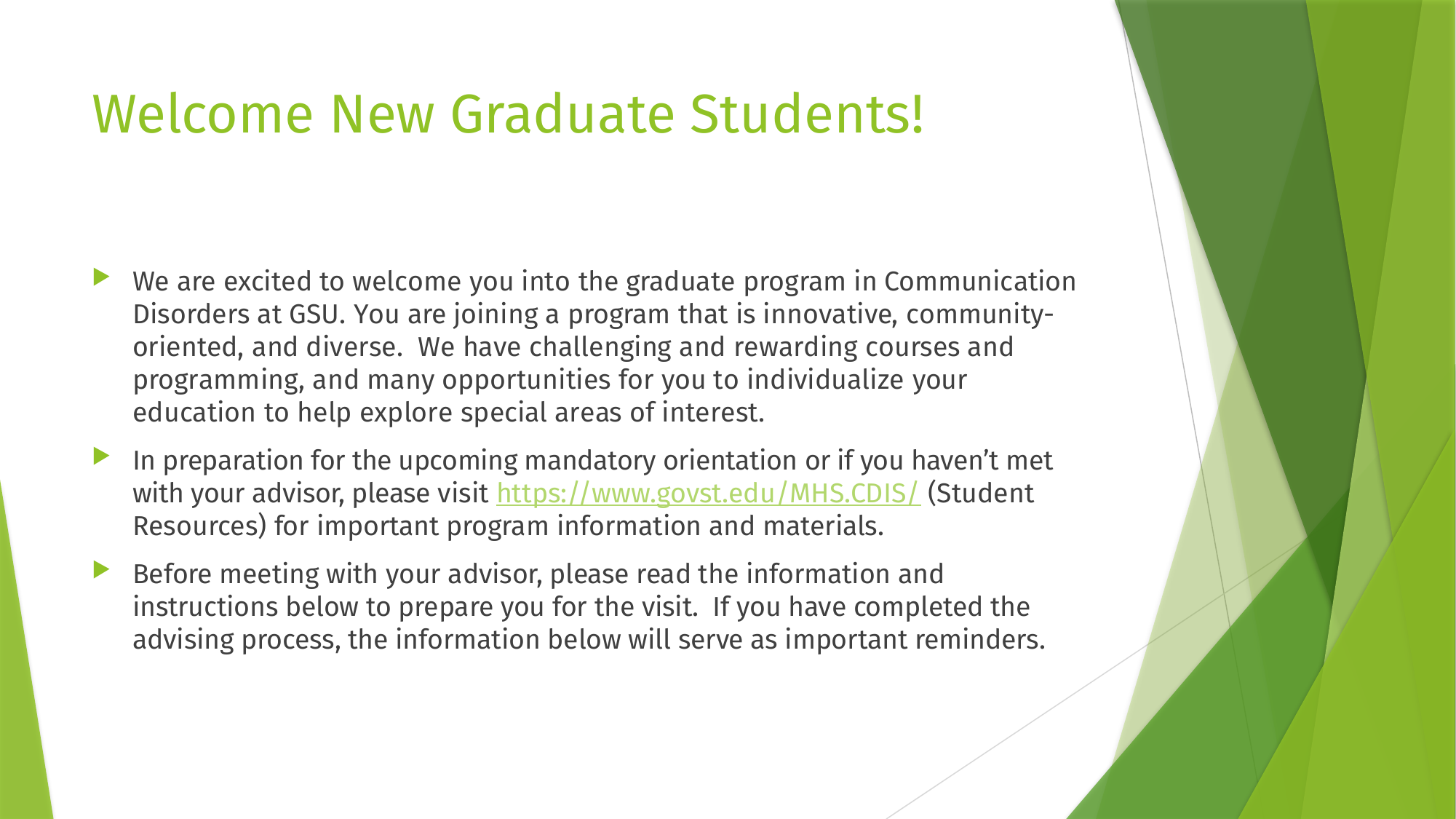

# Welcome New Graduate Students!
We are excited to welcome you into the graduate program in Communication Disorders at GSU. You are joining a program that is innovative, community-oriented, and diverse.  We have challenging and rewarding courses and programming, and many opportunities for you to individualize your education to help explore special areas of interest.
In preparation for the upcoming mandatory orientation or if you haven’t met with your advisor, please visit https://www.govst.edu/MHS.CDIS/ (Student Resources) for important program information and materials.
Before meeting with your advisor, please read the information and instructions below to prepare you for the visit.  If you have completed the advising process, the information below will serve as important reminders.